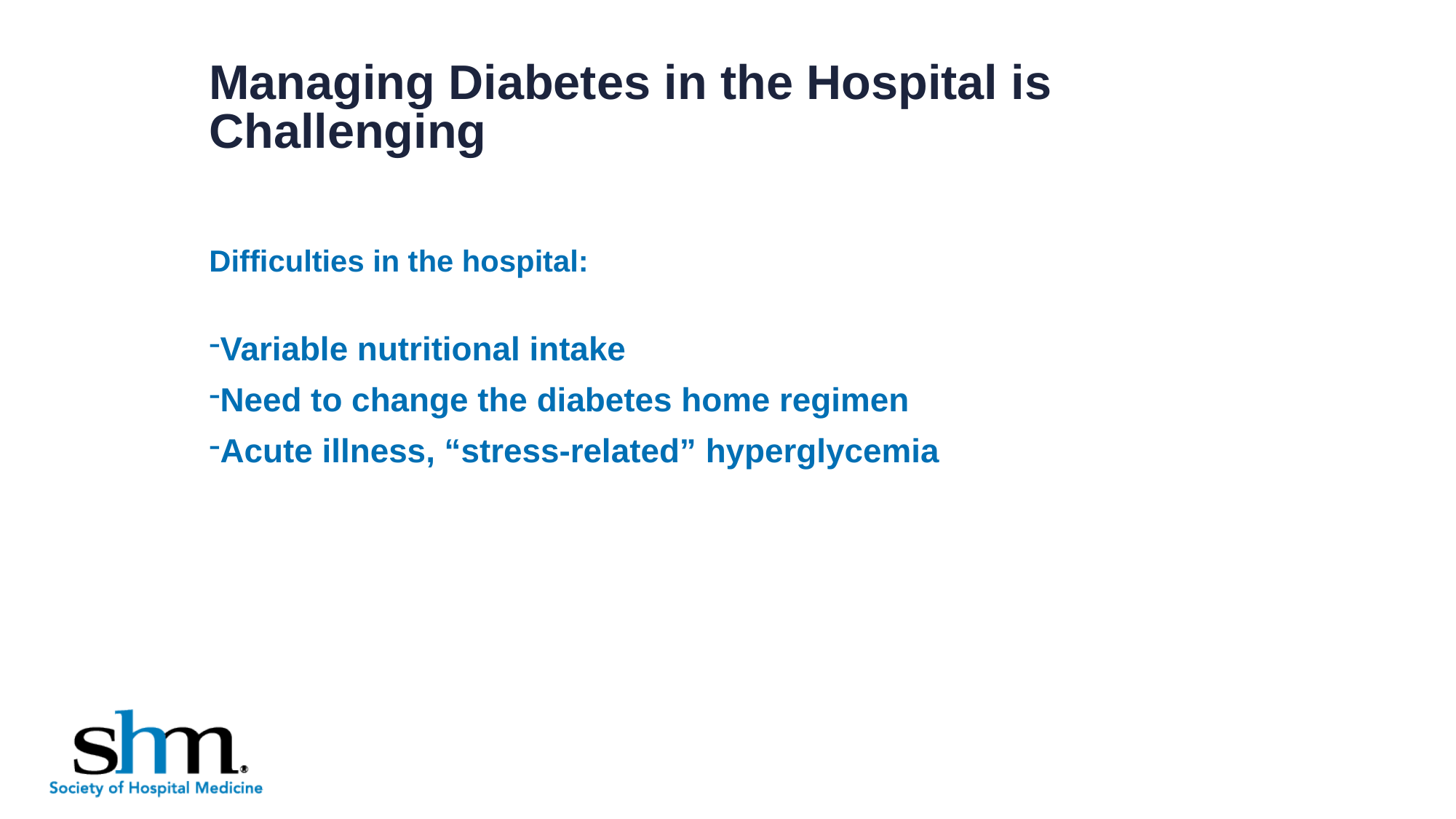

# Managing Diabetes in the Hospital is Challenging
Difficulties in the hospital:

Variable nutritional intake
Need to change the diabetes home regimen
Acute illness, “stress-related” hyperglycemia